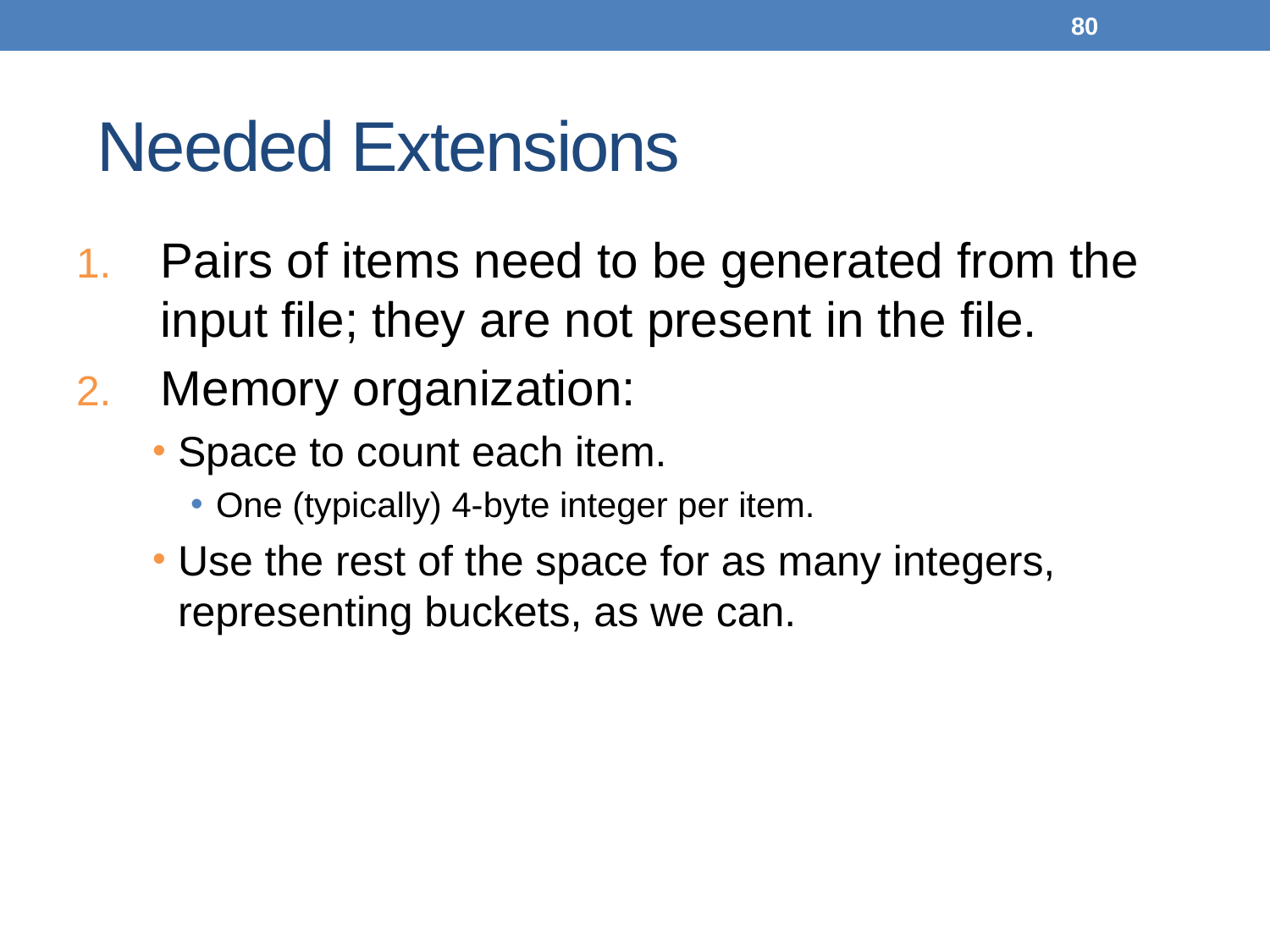

80
# Needed Extensions
Pairs of items need to be generated from the input file; they are not present in the file.
Memory organization:
Space to count each item.
One (typically) 4-byte integer per item.
Use the rest of the space for as many integers, representing buckets, as we can.